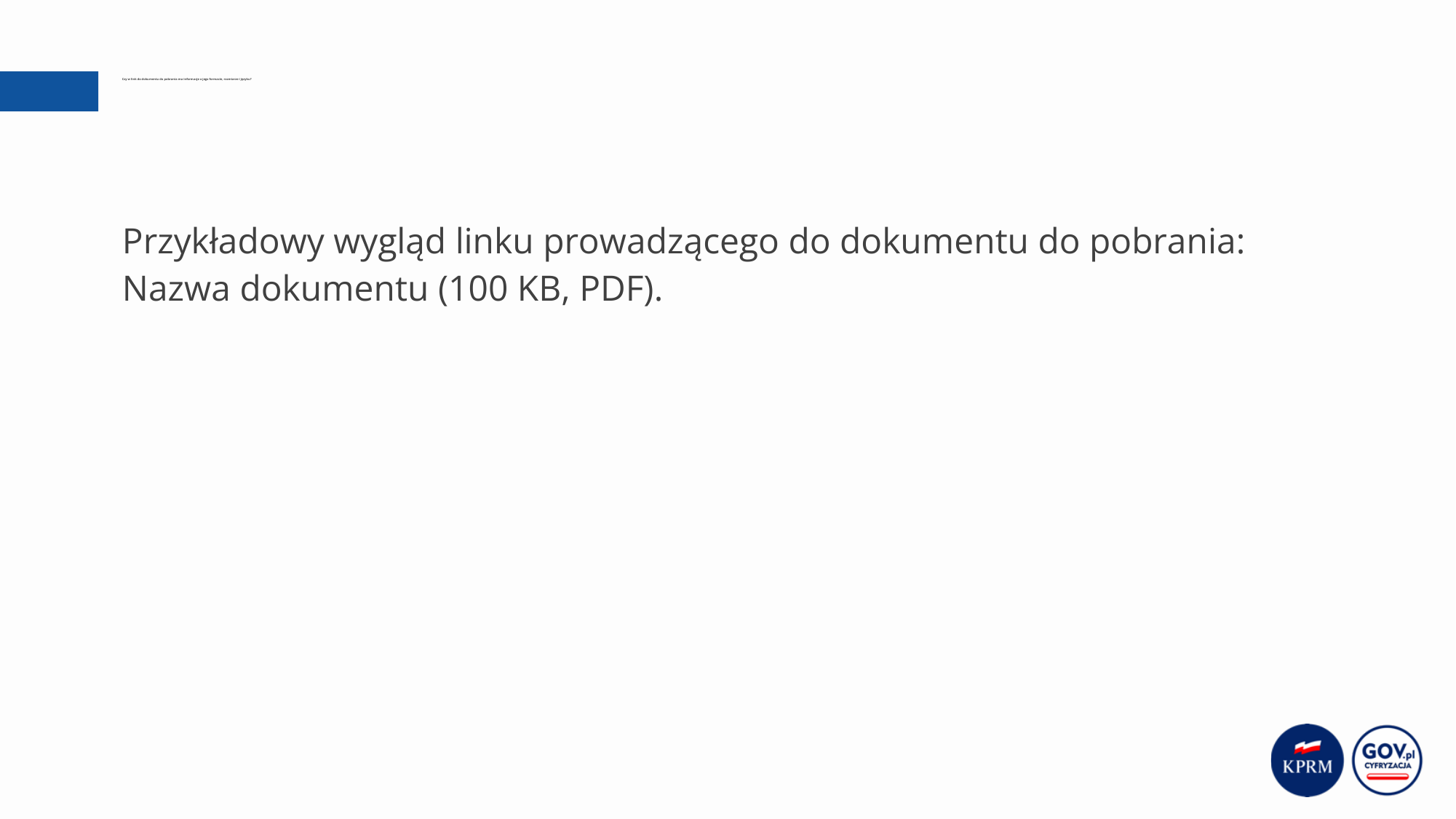

# Czy w link do dokumentu do pobrania ma informacje o jego formacie, rozmiarze i języku?
Przykładowy wygląd linku prowadzącego do dokumentu do pobrania: Nazwa dokumentu (100 KB, PDF).